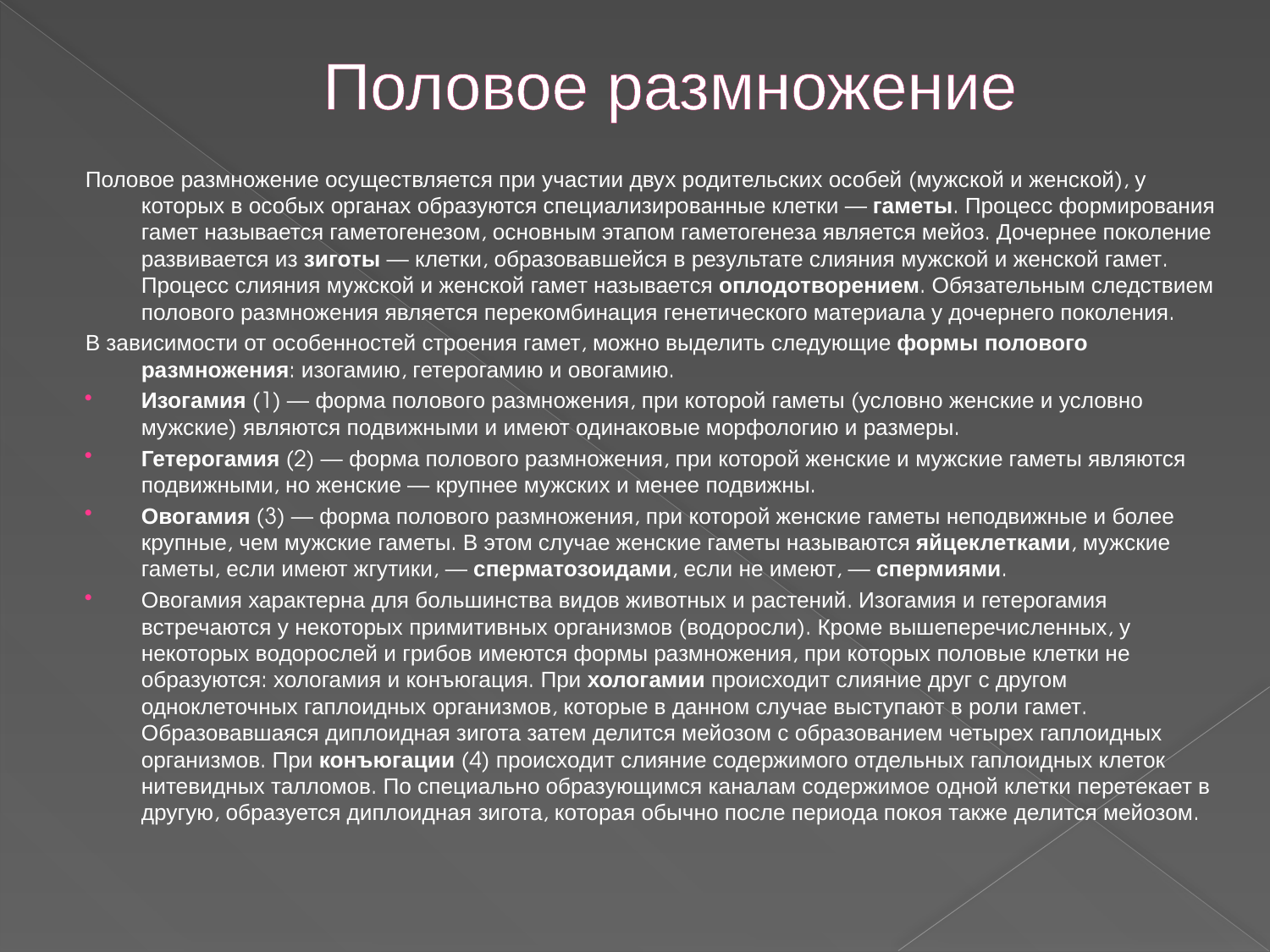

# Половое размножение
Половое размножение осуществляется при участии двух родительских особей (мужской и женской), у которых в особых органах образуются специализированные клетки — гаметы. Процесс формирования гамет называется гаметогенезом, основным этапом гаметогенеза является мейоз. Дочернее поколение развивается из зиготы — клетки, образовавшейся в результате слияния мужской и женской гамет. Процесс слияния мужской и женской гамет называется оплодотворением. Обязательным следствием полового размножения является перекомбинация генетического материала у дочернего поколения.
В зависимости от особенностей строения гамет, можно выделить следующие формы полового размножения: изогамию, гетерогамию и овогамию.
Изогамия (1) — форма полового размножения, при которой гаметы (условно женские и условно мужские) являются подвижными и имеют одинаковые морфологию и размеры.
Гетерогамия (2) — форма полового размножения, при которой женские и мужские гаметы являются подвижными, но женские — крупнее мужских и менее подвижны.
Овогамия (3) — форма полового размножения, при которой женские гаметы неподвижные и более крупные, чем мужские гаметы. В этом случае женские гаметы называются яйцеклетками, мужские гаметы, если имеют жгутики, — сперматозоидами, если не имеют, — спермиями.
Овогамия характерна для большинства видов животных и растений. Изогамия и гетерогамия встречаются у некоторых примитивных организмов (водоросли). Кроме вышеперечисленных, у некоторых водорослей и грибов имеются формы размножения, при которых половые клетки не образуются: хологамия и конъюгация. При хологамии происходит слияние друг с другом одноклеточных гаплоидных организмов, которые в данном случае выступают в роли гамет. Образовавшаяся диплоидная зигота затем делится мейозом с образованием четырех гаплоидных организмов. При конъюгации (4) происходит слияние содержимого отдельных гаплоидных клеток нитевидных талломов. По специально образующимся каналам содержимое одной клетки перетекает в другую, образуется диплоидная зигота, которая обычно после периода покоя также делится мейозом.